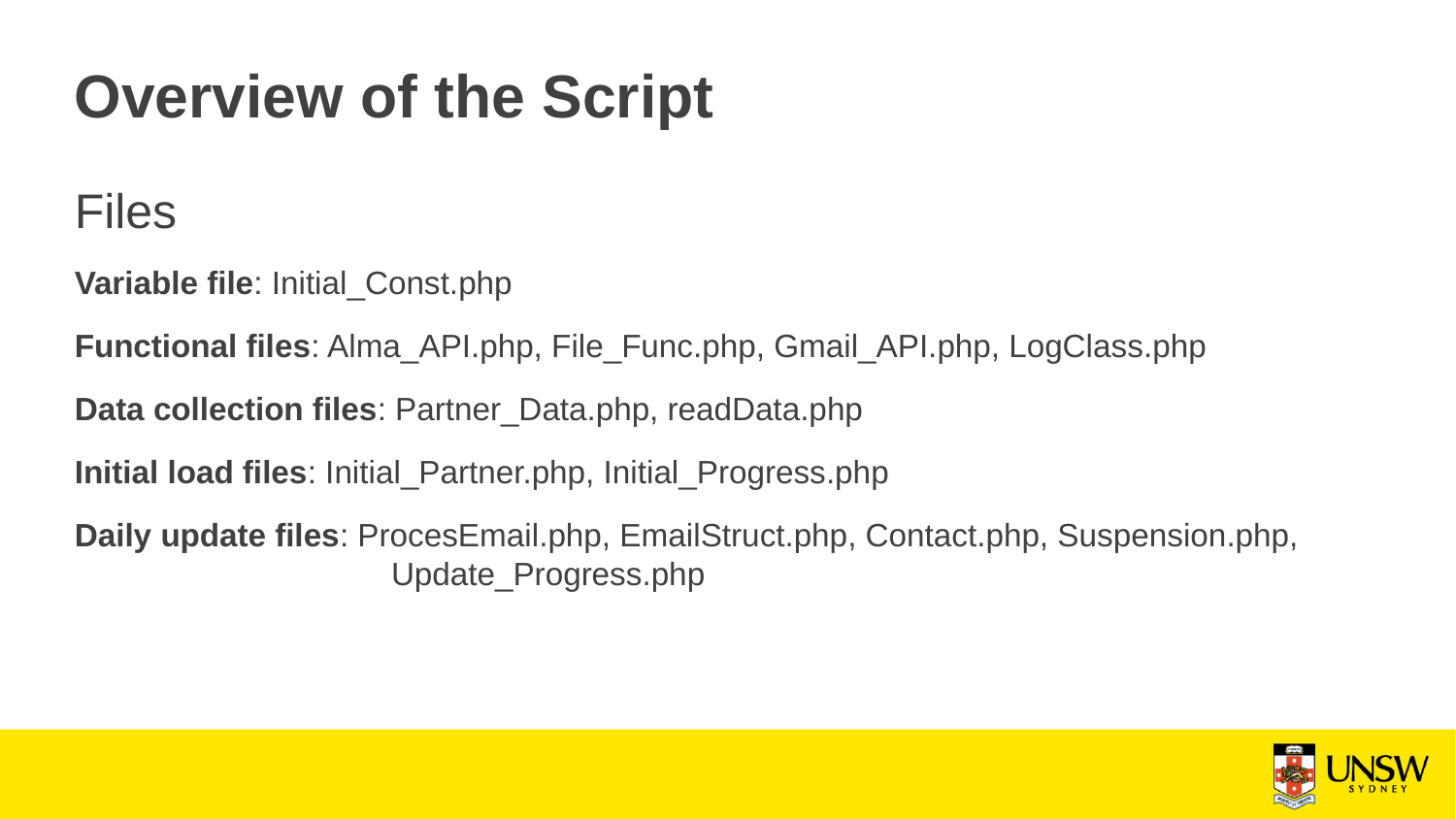

# Overview of the Script
Files
Variable file: Initial_Const.php
Functional files: Alma_API.php, File_Func.php, Gmail_API.php, LogClass.php
Data collection files: Partner_Data.php, readData.php
Initial load files: Initial_Partner.php, Initial_Progress.php
Daily update files: ProcesEmail.php, EmailStruct.php, Contact.php, Suspension.php,            	             Update_Progress.php